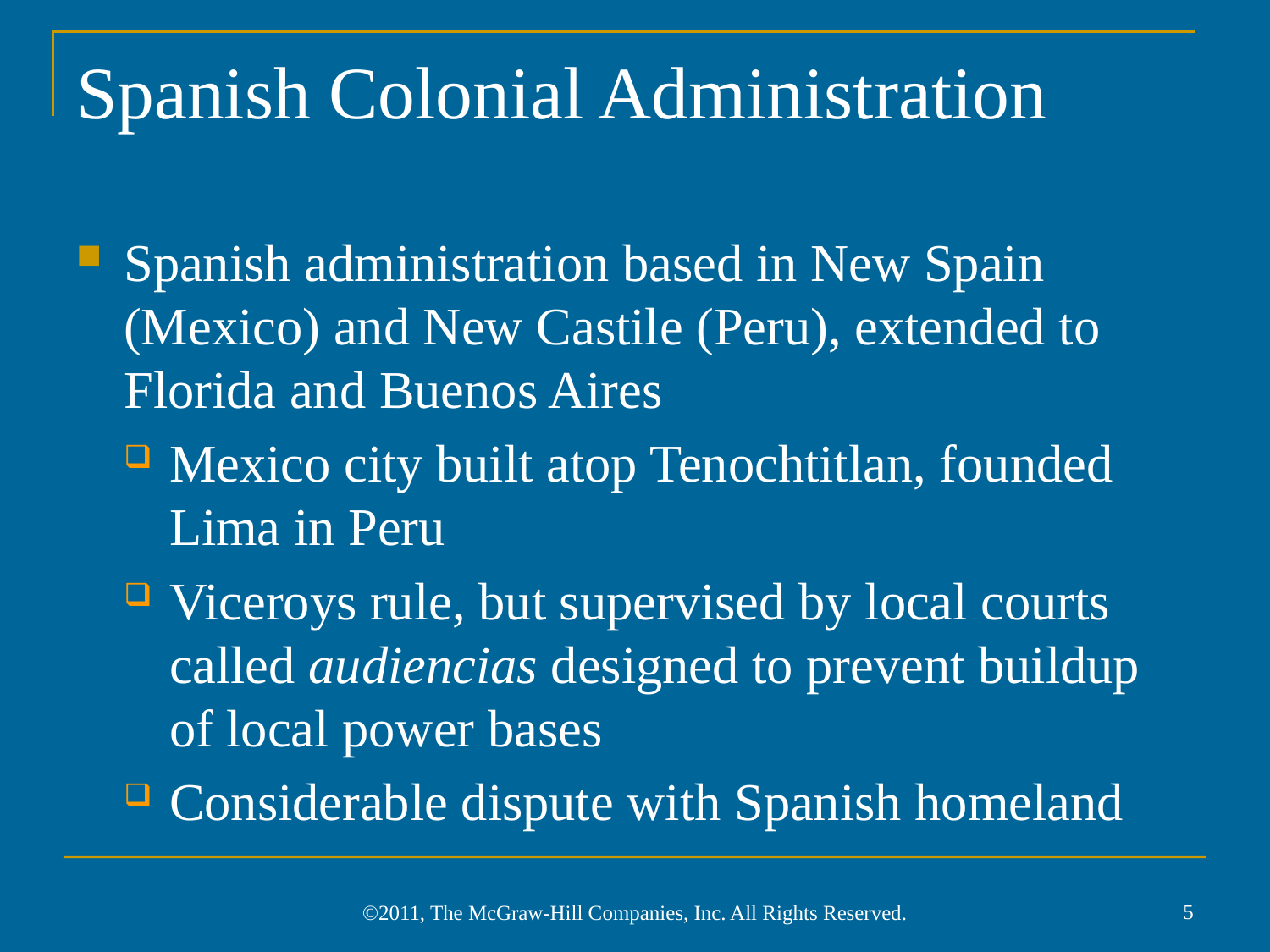

# Spanish Colonial Administration
Spanish administration based in New Spain (Mexico) and New Castile (Peru), extended to Florida and Buenos Aires
Mexico city built atop Tenochtitlan, founded Lima in Peru
Viceroys rule, but supervised by local courts called audiencias designed to prevent buildup of local power bases
Considerable dispute with Spanish homeland
5
©2011, The McGraw-Hill Companies, Inc. All Rights Reserved.